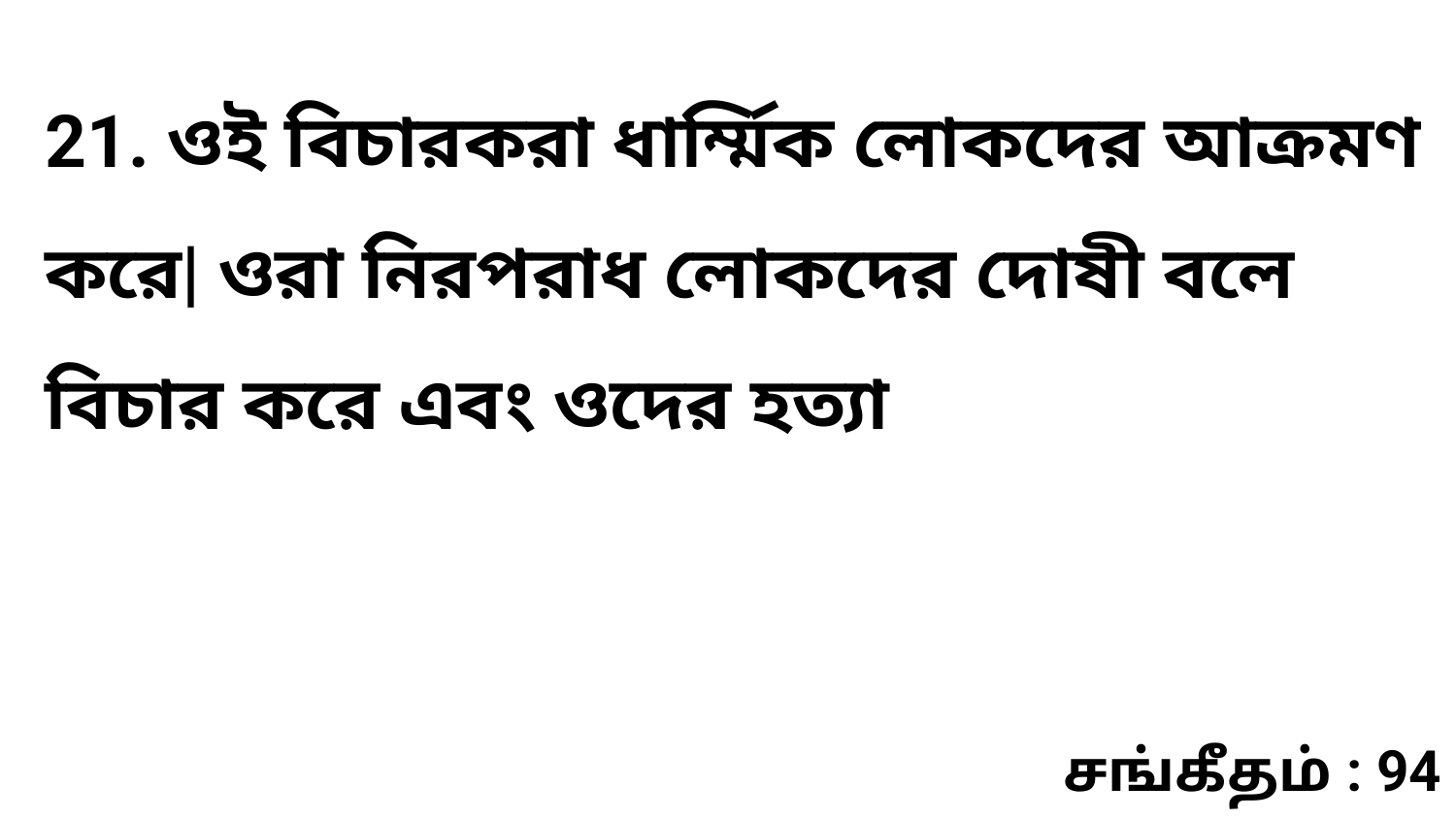

21. ওই বিচারকরা ধার্ম্মিক লোকদের আক্রমণ করে| ওরা নিরপরাধ লোকদের দোষী বলে বিচার করে এবং ওদের হত্যা
சங்கீதம் : 94